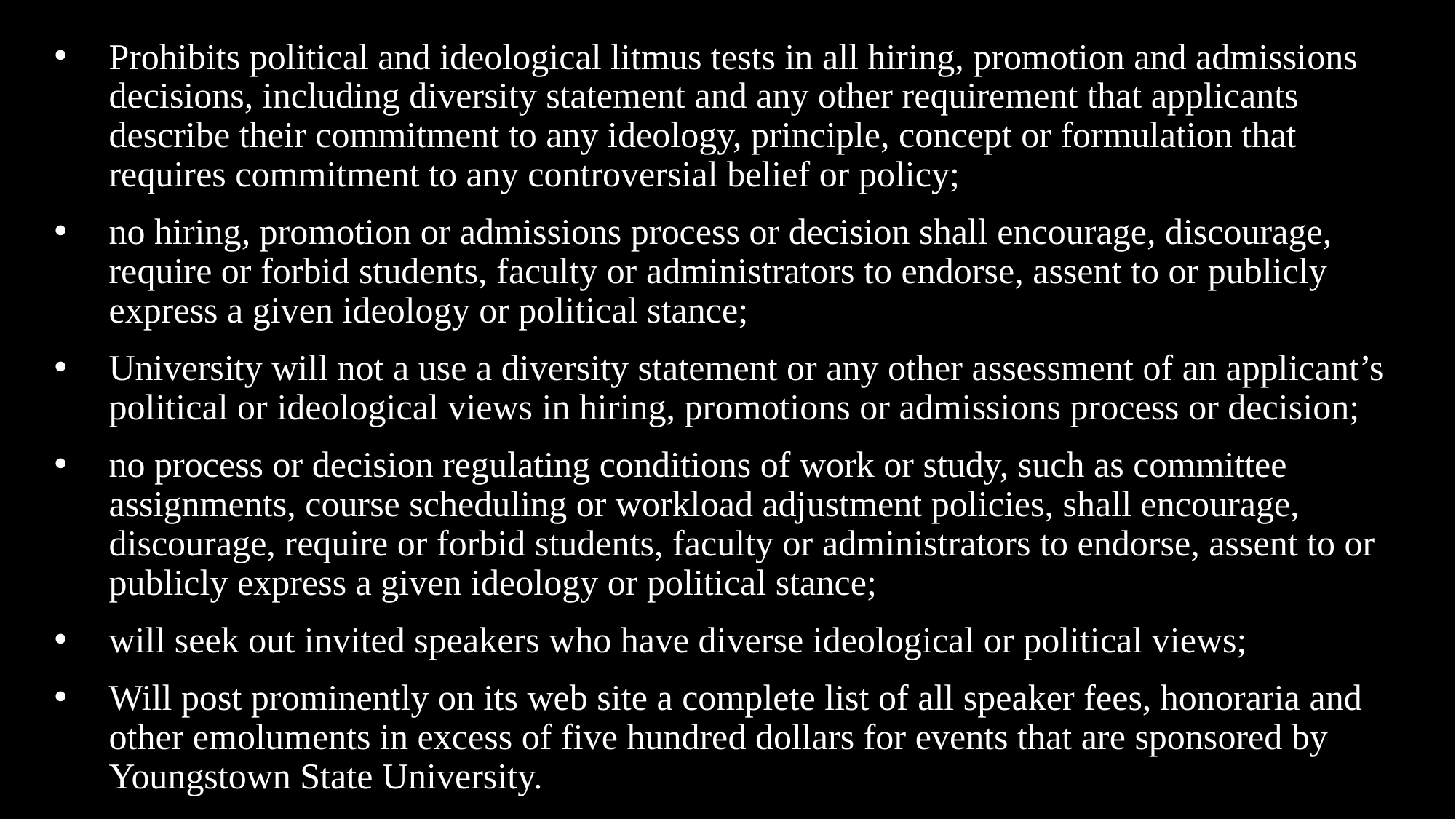

Prohibits political and ideological litmus tests in all hiring, promotion and admissions decisions, including diversity statement and any other requirement that applicants describe their commitment to any ideology, principle, concept or formulation that requires commitment to any controversial belief or policy;
no hiring, promotion or admissions process or decision shall encourage, discourage, require or forbid students, faculty or administrators to endorse, assent to or publicly express a given ideology or political stance;
University will not a use a diversity statement or any other assessment of an applicant’s political or ideological views in hiring, promotions or admissions process or decision;
no process or decision regulating conditions of work or study, such as committee assignments, course scheduling or workload adjustment policies, shall encourage, discourage, require or forbid students, faculty or administrators to endorse, assent to or publicly express a given ideology or political stance;
will seek out invited speakers who have diverse ideological or political views;
Will post prominently on its web site a complete list of all speaker fees, honoraria and other emoluments in excess of five hundred dollars for events that are sponsored by Youngstown State University.